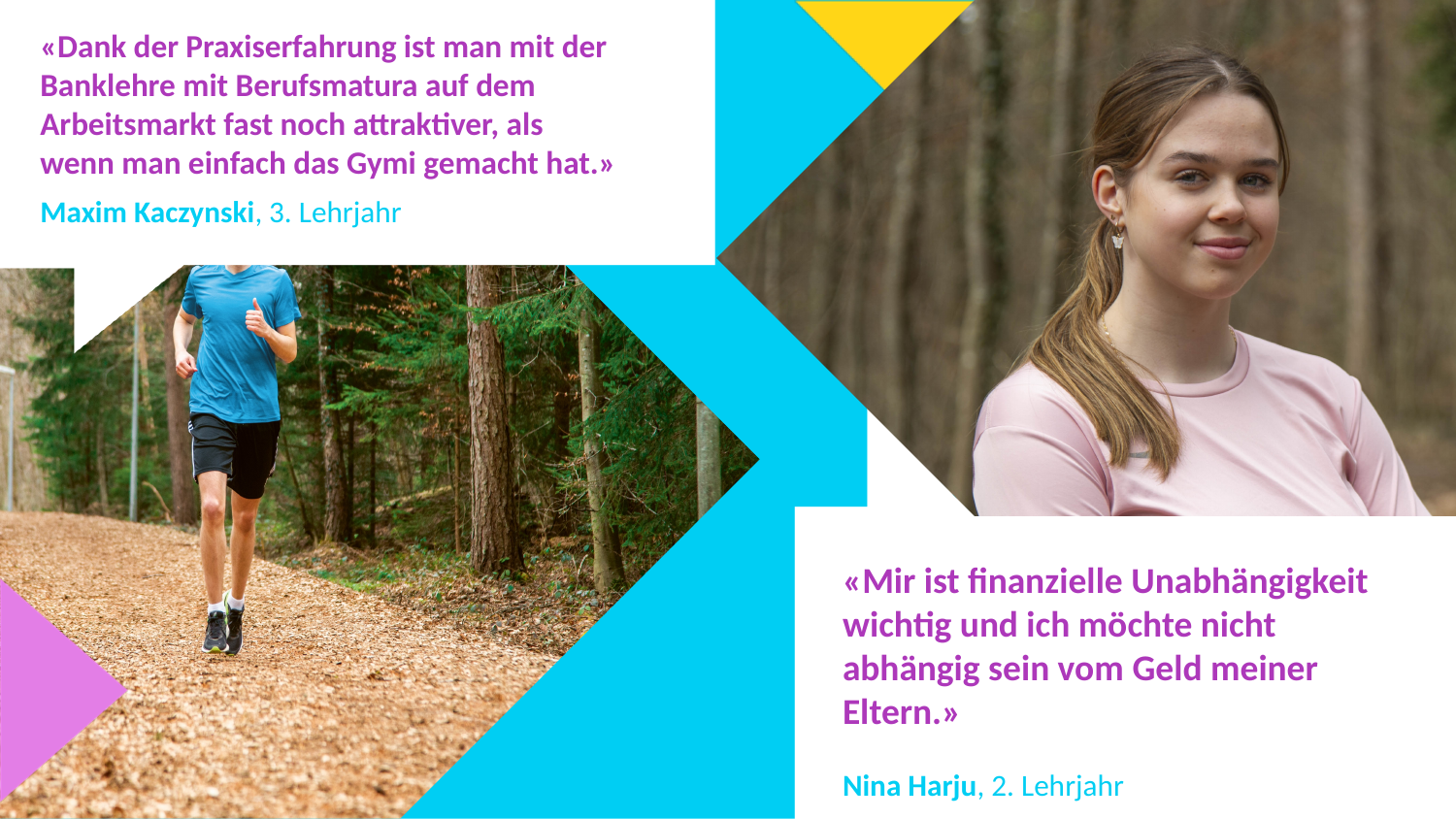

«Dank der Praxiserfahrung ist man mit der Banklehre mit Berufsmatura auf dem Arbeitsmarkt fast noch attraktiver, als wenn man einfach das Gymi gemacht hat.»
Maxim Kaczynski, 3. Lehrjahr
«Mir ist finanzielle Unabhängigkeit wichtig und ich möchte nicht abhängig sein vom Geld meiner Eltern.»
Nina Harju, 2. Lehrjahr